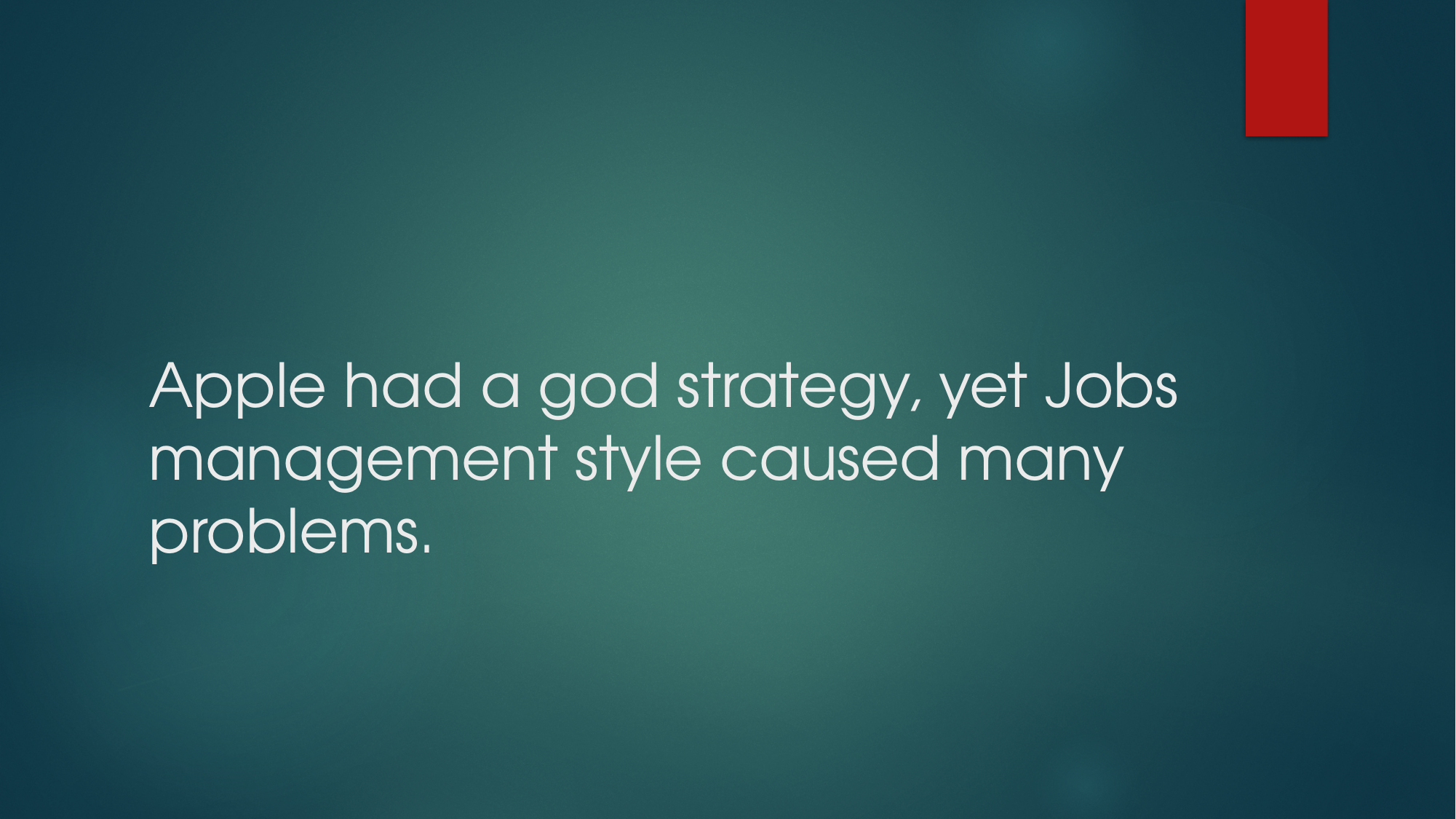

# Apple had a god strategy, yet Jobs management style caused many problems.